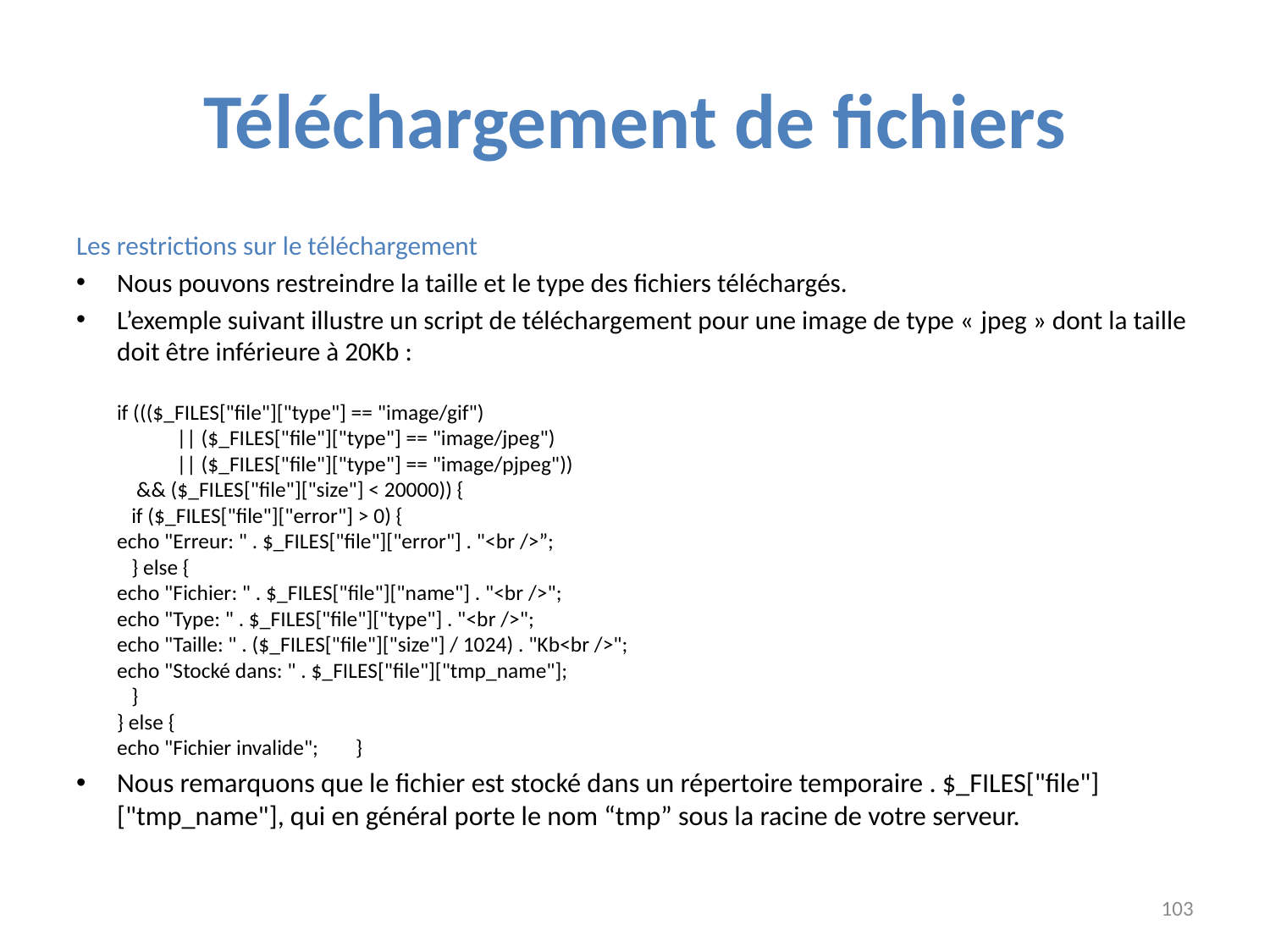

# Téléchargement de fichiers
Les restrictions sur le téléchargement
Nous pouvons restreindre la taille et le type des fichiers téléchargés.
L’exemple suivant illustre un script de téléchargement pour une image de type « jpeg » dont la taille doit être inférieure à 20Kb :
if ((($_FILES["file"]["type"] == "image/gif")
		     	|| ($_FILES["file"]["type"] == "image/jpeg")
		     	|| ($_FILES["file"]["type"] == "image/pjpeg"))
		    && ($_FILES["file"]["size"] < 20000)) {
		   if ($_FILES["file"]["error"] > 0) {
			echo "Erreur: " . $_FILES["file"]["error"] . "<br />”;
		   } else {
			echo "Fichier: " . $_FILES["file"]["name"] . "<br />";
			echo "Type: " . $_FILES["file"]["type"] . "<br />";
			echo "Taille: " . ($_FILES["file"]["size"] / 1024) . "Kb<br />";
			echo "Stocké dans: " . $_FILES["file"]["tmp_name"];
		   }
		} else {
			echo "Fichier invalide";	}
Nous remarquons que le fichier est stocké dans un répertoire temporaire . $_FILES["file"]["tmp_name"], qui en général porte le nom “tmp” sous la racine de votre serveur.
103